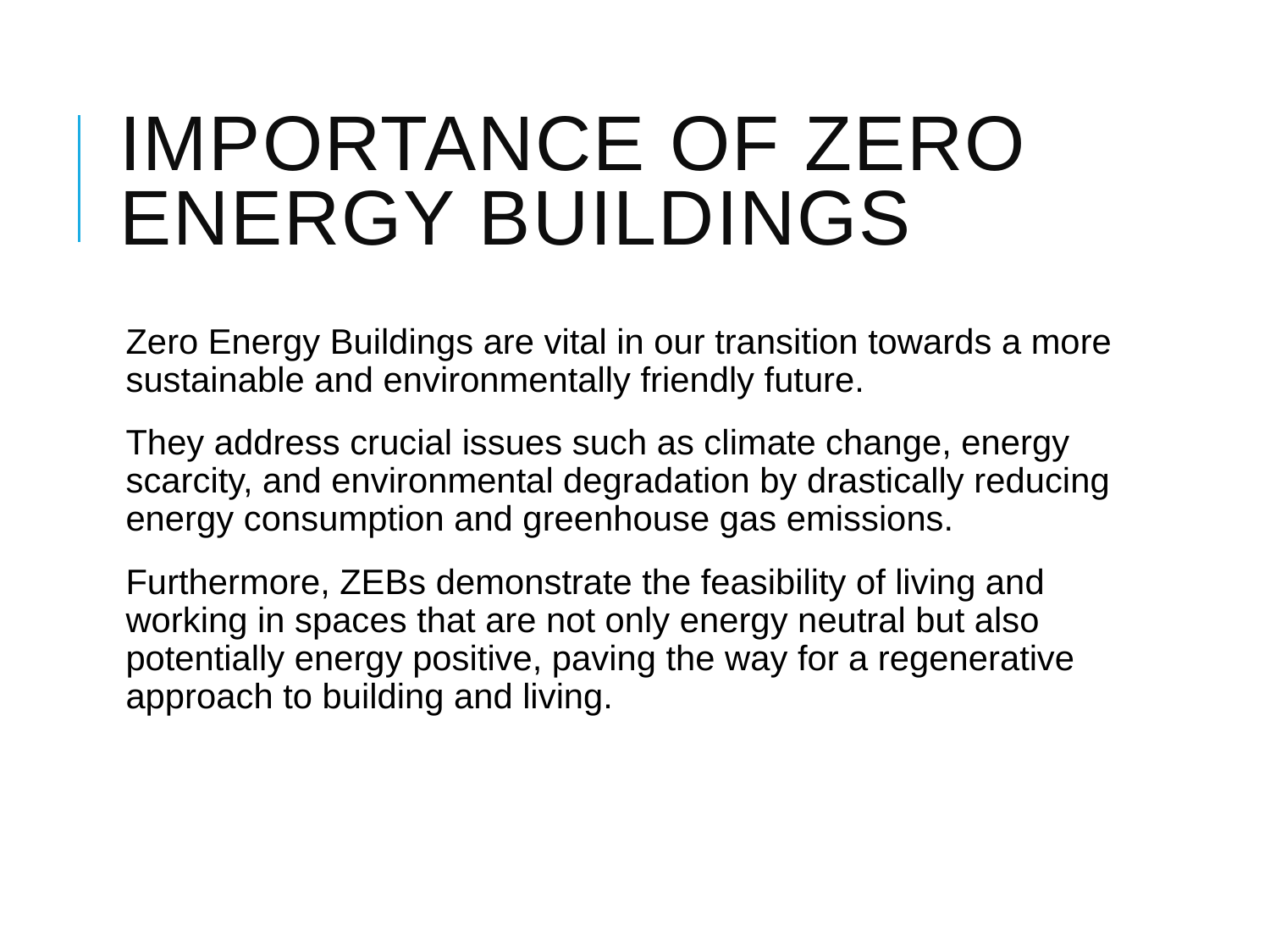

# Importance of Zero Energy Buildings
Zero Energy Buildings are vital in our transition towards a more sustainable and environmentally friendly future.
They address crucial issues such as climate change, energy scarcity, and environmental degradation by drastically reducing energy consumption and greenhouse gas emissions.
Furthermore, ZEBs demonstrate the feasibility of living and working in spaces that are not only energy neutral but also potentially energy positive, paving the way for a regenerative approach to building and living.